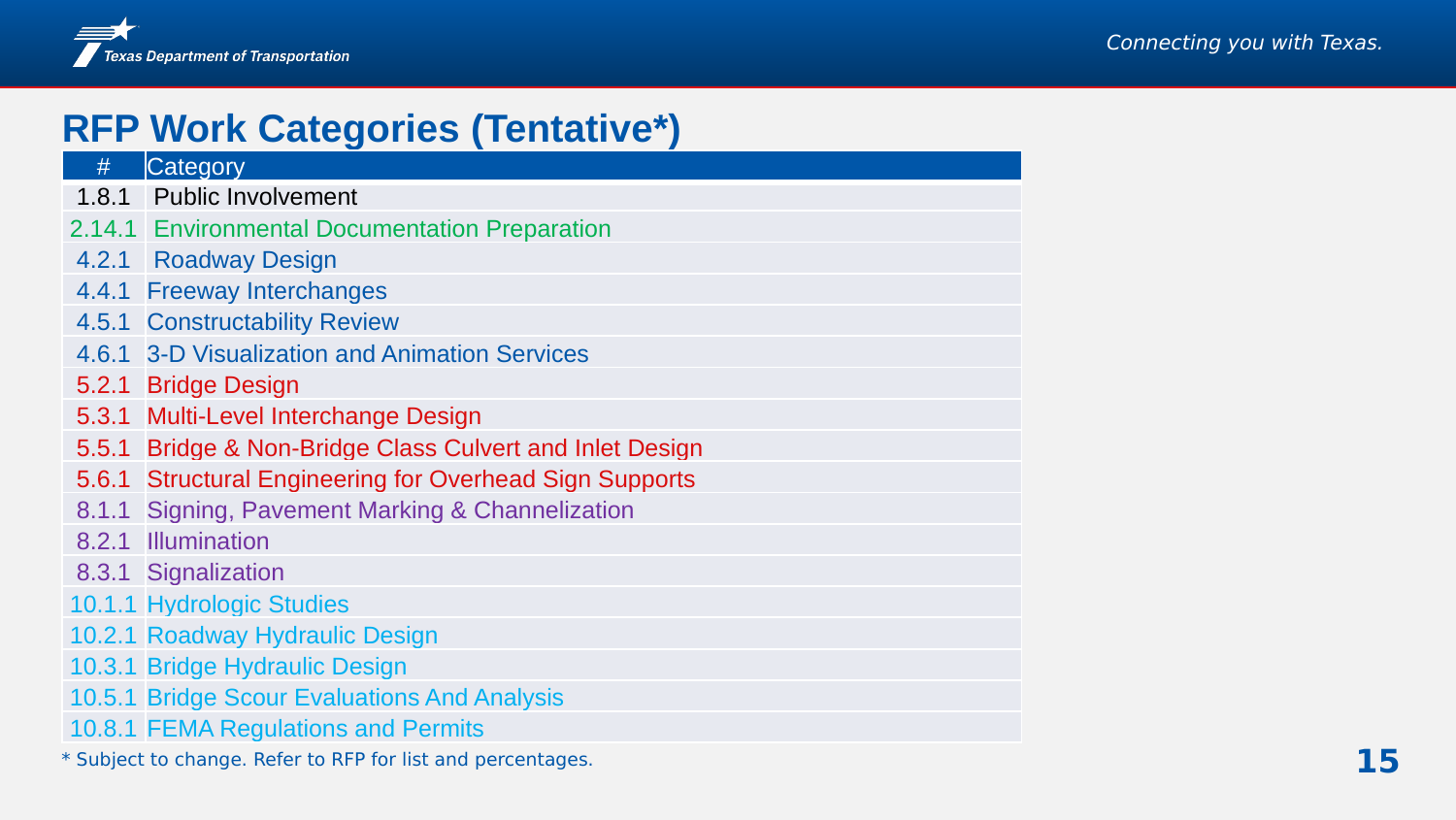

# RFP Work Categories (Tentative*)
| # | Category |
| --- | --- |
| 1.8.1 | Public Involvement |
| 2.14.1 | Environmental Documentation Preparation |
| 4.2.1 | Roadway Design |
| 4.4.1 | Freeway Interchanges |
| 4.5.1 | Constructability Review |
| 4.6.1 | 3-D Visualization and Animation Services |
| 5.2.1 | Bridge Design |
| 5.3.1 | Multi-Level Interchange Design |
| 5.5.1 | Bridge & Non-Bridge Class Culvert and Inlet Design |
| 5.6.1 | Structural Engineering for Overhead Sign Supports |
| 8.1.1 | Signing, Pavement Marking & Channelization |
| 8.2.1 | Illumination |
| 8.3.1 | Signalization |
| 10.1.1 | Hydrologic Studies |
| 10.2.1 | Roadway Hydraulic Design |
| 10.3.1 | Bridge Hydraulic Design |
| 10.5.1 | Bridge Scour Evaluations And Analysis |
| 10.8.1 | FEMA Regulations and Permits |
* Subject to change. Refer to RFP for list and percentages.